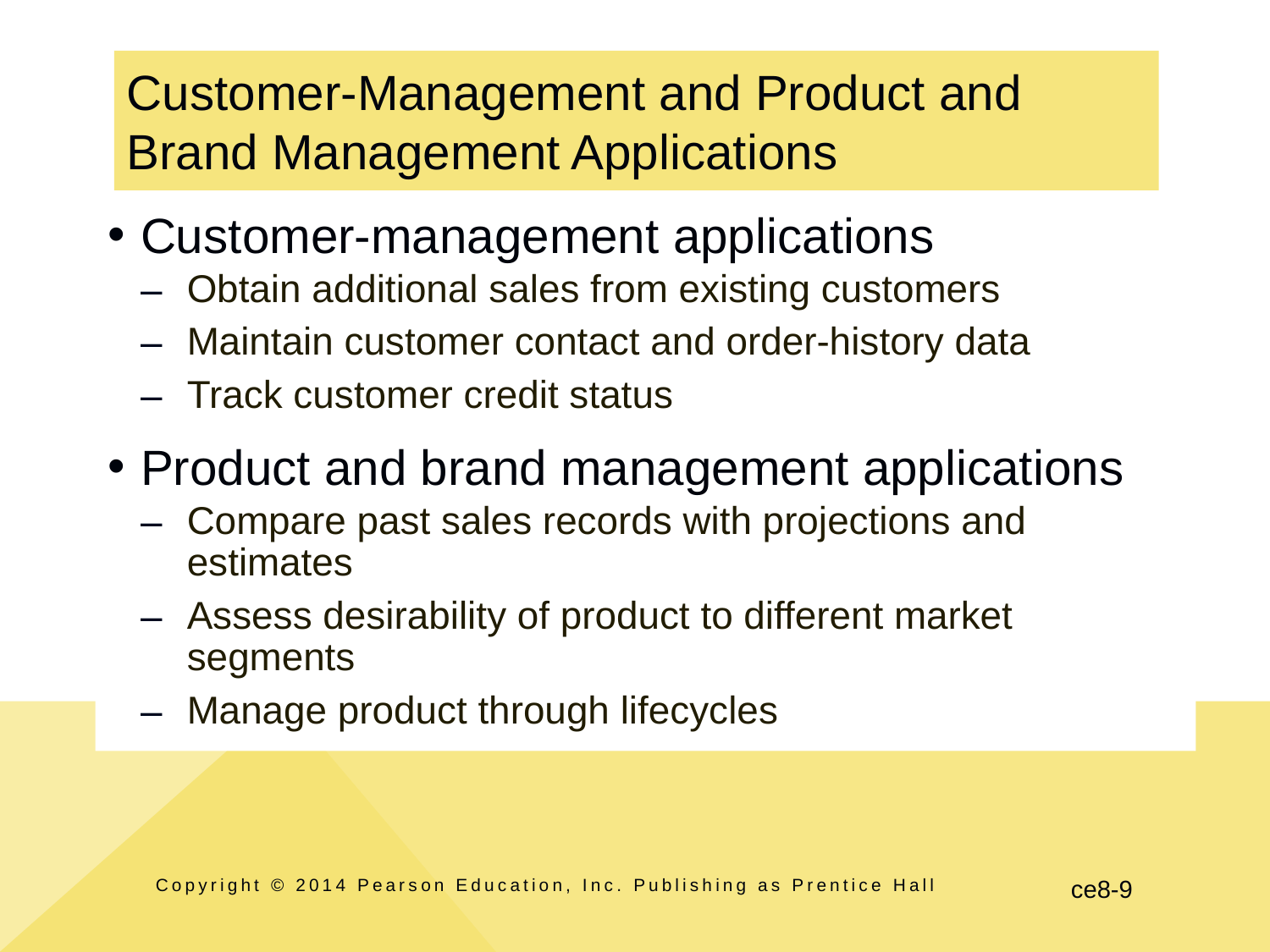

# Customer-Management and Product and Brand Management Applications
Customer-management applications
Obtain additional sales from existing customers
Maintain customer contact and order-history data
Track customer credit status
Product and brand management applications
Compare past sales records with projections and estimates
Assess desirability of product to different market segments
Manage product through lifecycles
Copyright © 2014 Pearson Education, Inc. Publishing as Prentice Hall